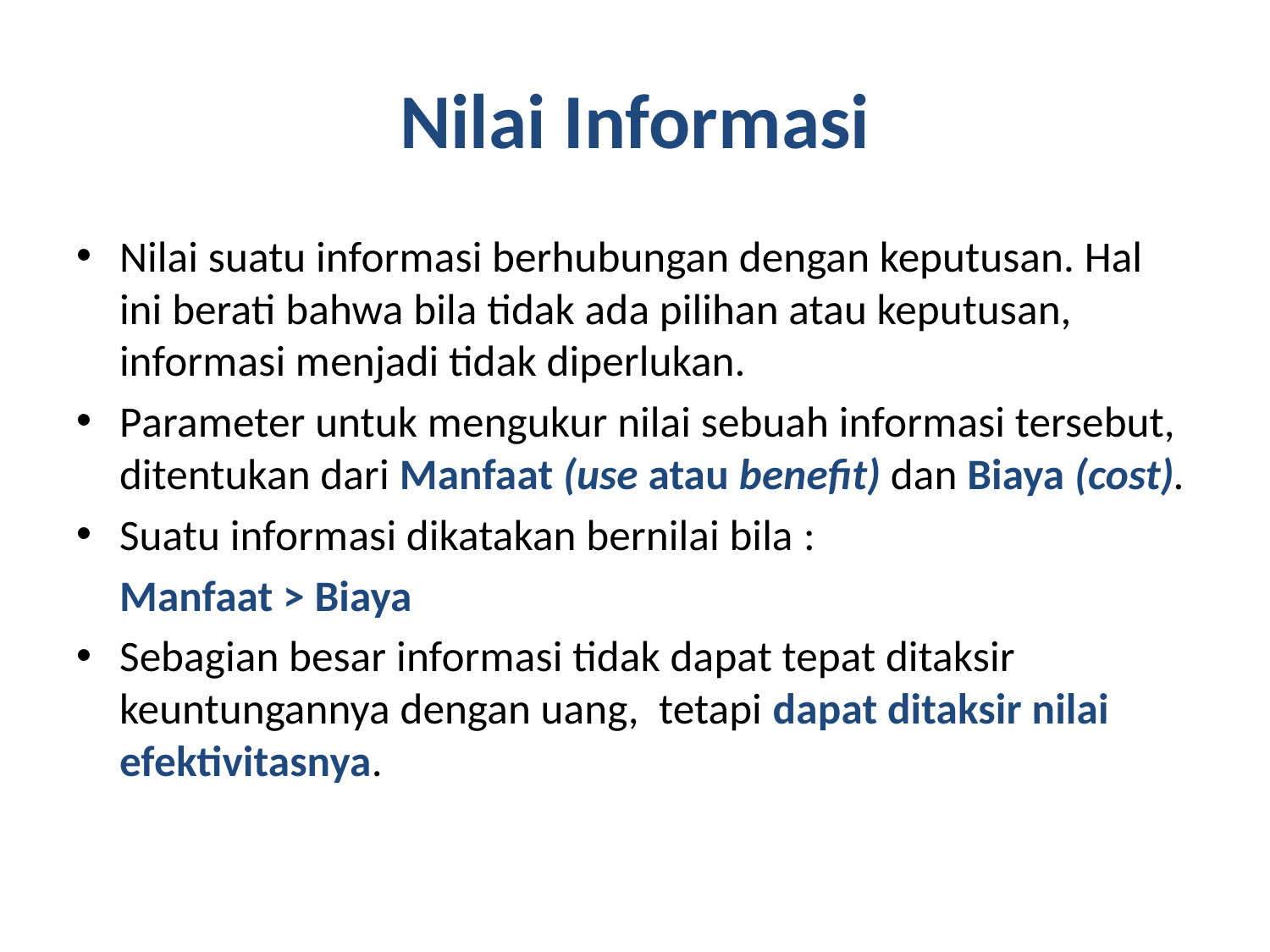

# Nilai Informasi
Nilai suatu informasi berhubungan dengan keputusan. Hal ini berati bahwa bila tidak ada pilihan atau keputusan, informasi menjadi tidak diperlukan.
Parameter untuk mengukur nilai sebuah informasi tersebut, ditentukan dari Manfaat (use atau benefit) dan Biaya (cost).
Suatu informasi dikatakan bernilai bila :
			Manfaat > Biaya
Sebagian besar informasi tidak dapat tepat ditaksir keuntungannya dengan uang,  tetapi dapat ditaksir nilai efektivitasnya.